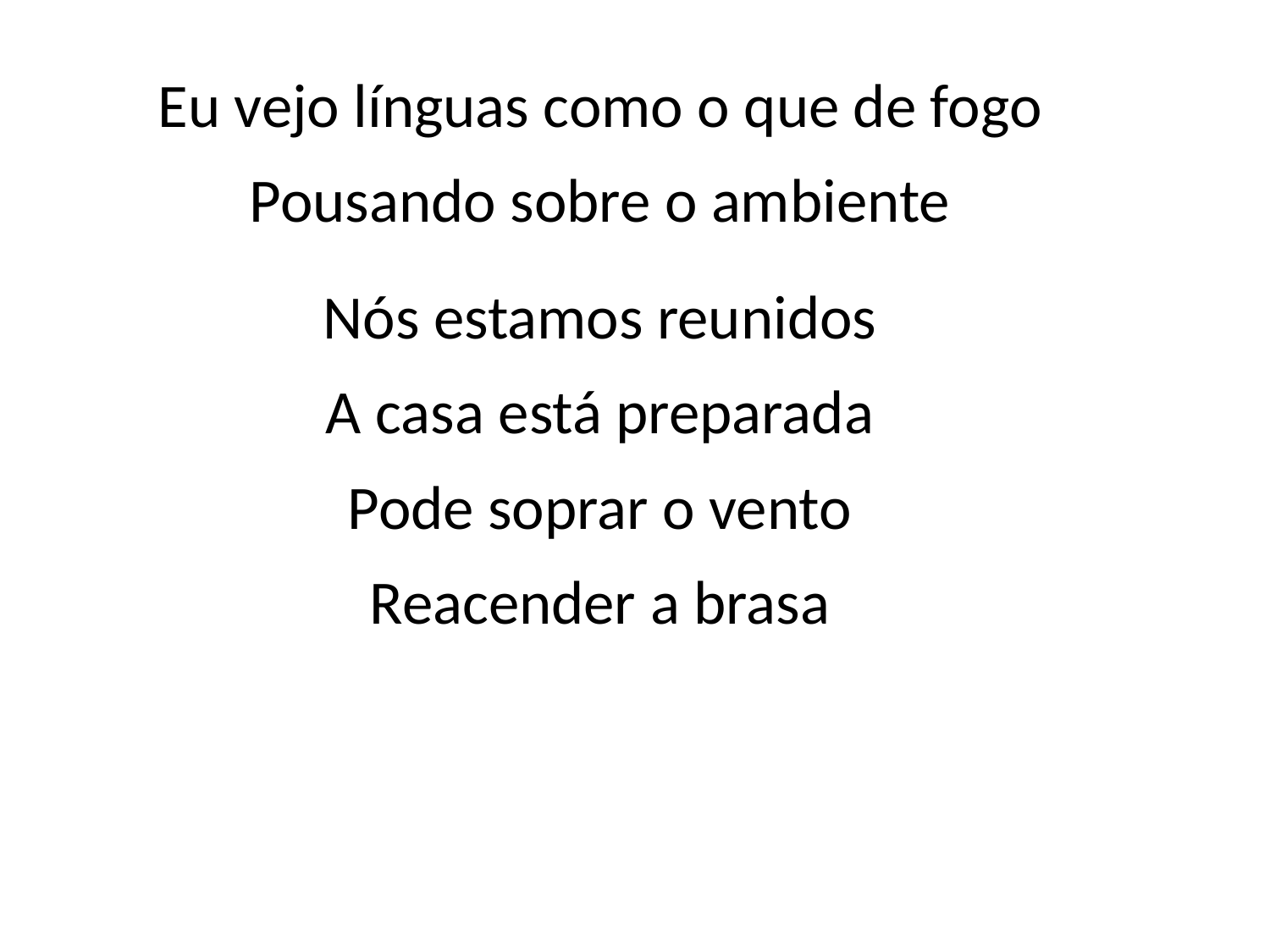

Eu vejo línguas como o que de fogo

Pousando sobre o ambiente

Nós estamos reunidos

A casa está preparada

Pode soprar o vento

Reacender a brasa
#